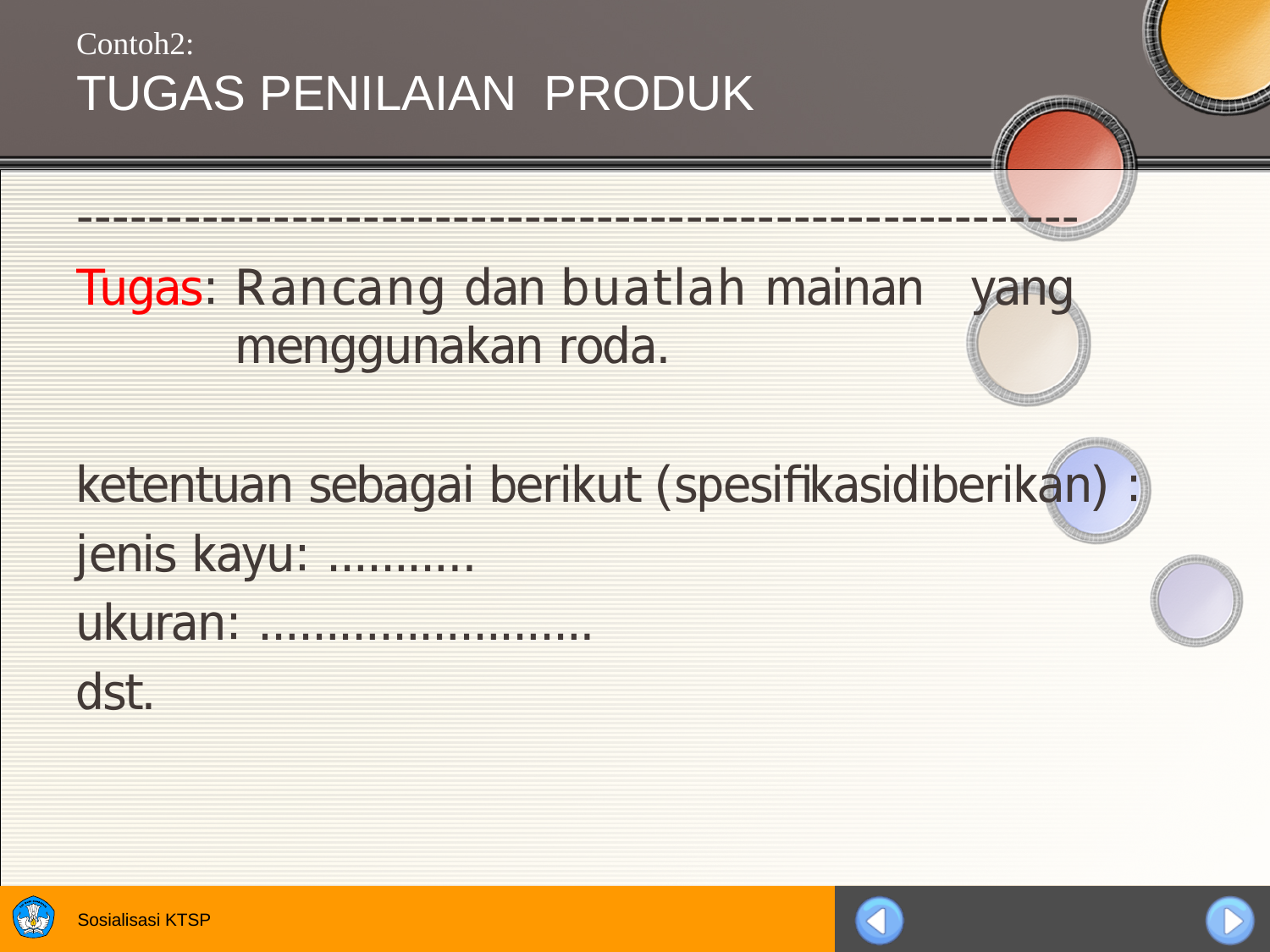

# Contoh2: TUGAS PENILAIAN  PRODUK
--------------------------------------------------------
Tugas: Rancang dan buatlah mainan   yang   menggunakan roda.

ketentuan sebagai berikut (spesifikasidiberikan) :
jenis kayu: ………..
ukuran: …………………….
dst.